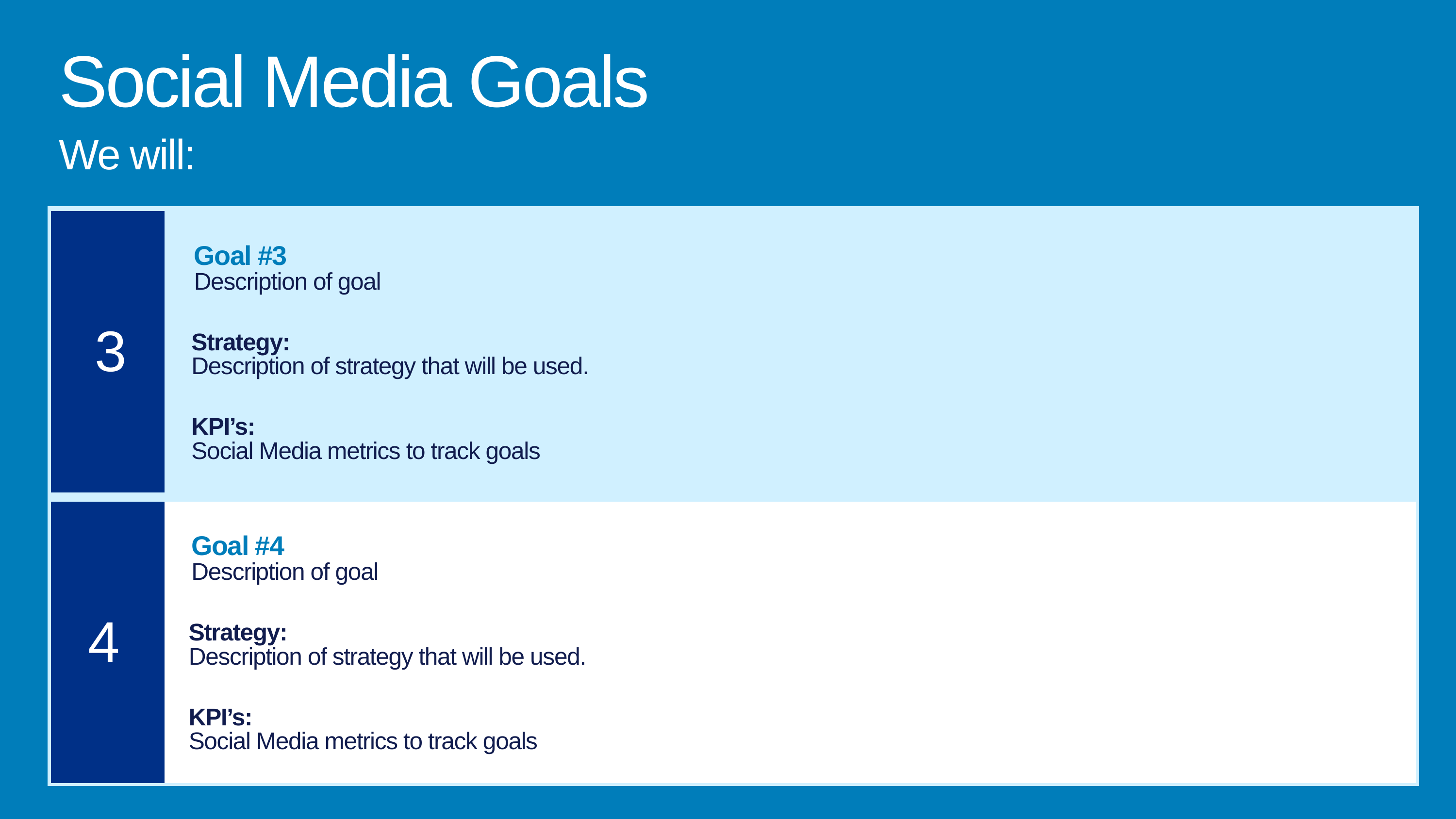

Social Media Goals
We will:

Goal #3
Description of goal
3
Strategy:
Description of strategy that will be used.
KPI’s:
Social Media metrics to track goals

Goal #4
Description of goal
4
Strategy:
Description of strategy that will be used.
KPI’s:
Social Media metrics to track goals